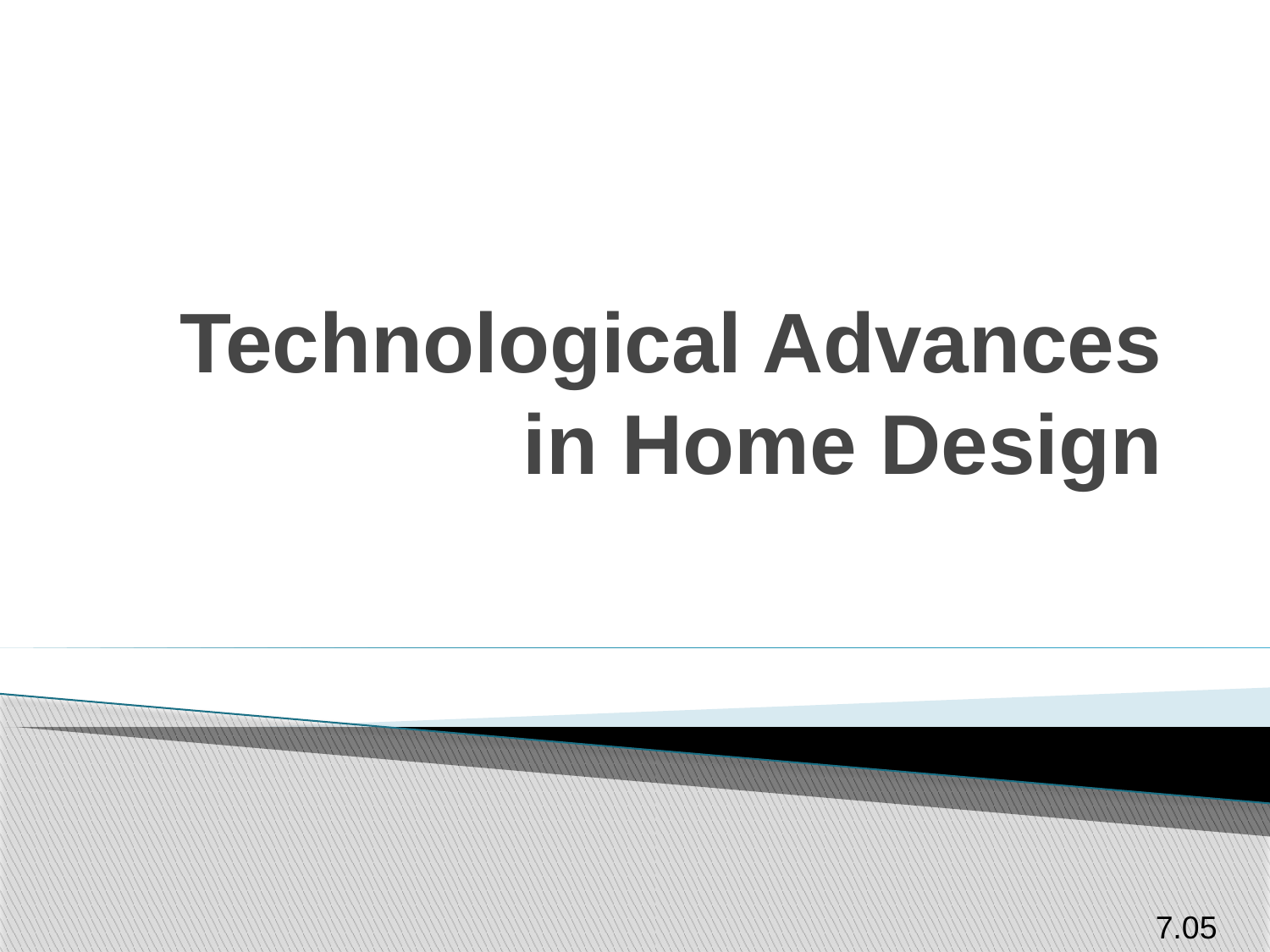

# Technological Advances in Home Design

7.05